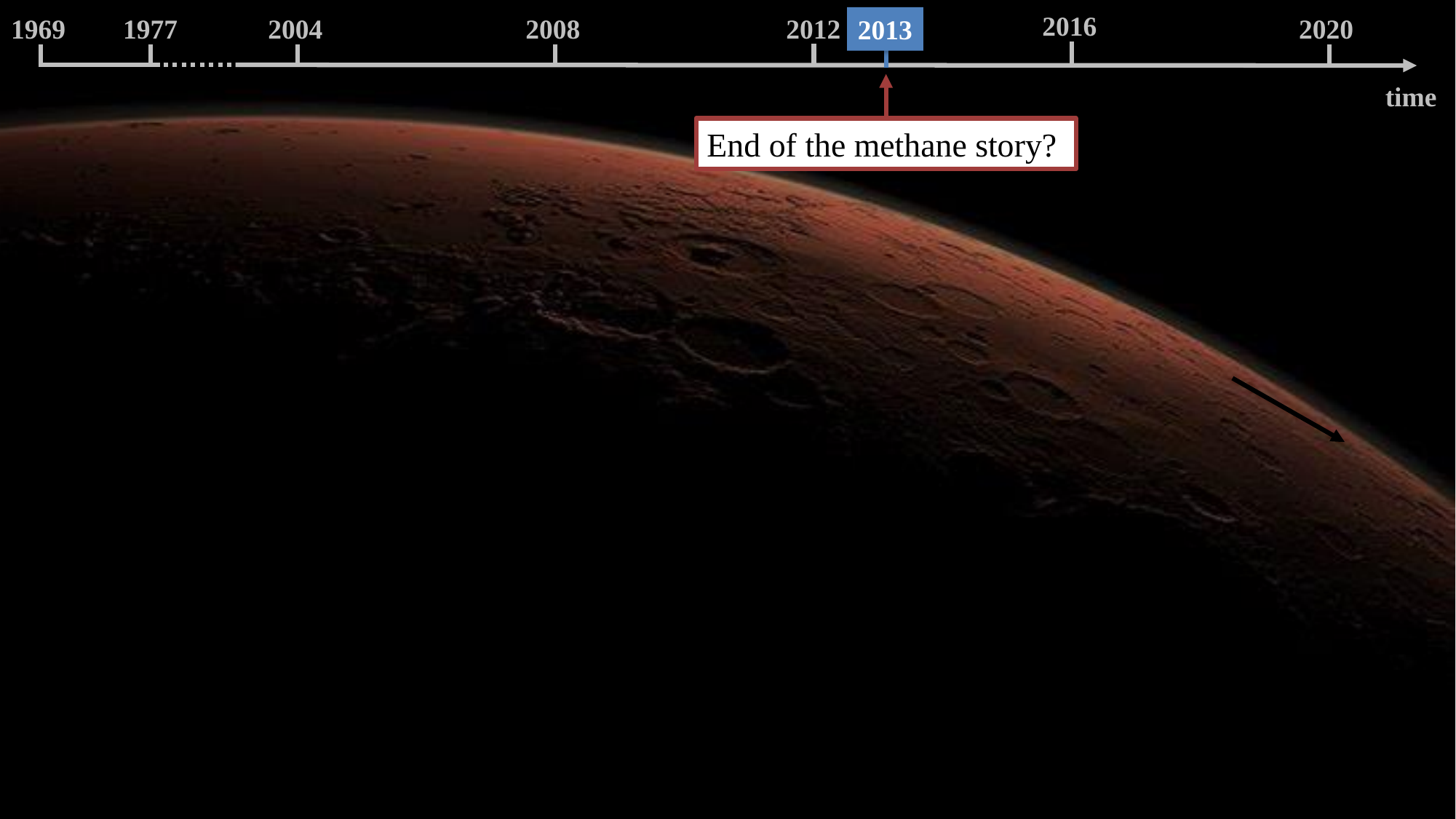

2016
1969
2004
2012
1977
2008
2020
2013
time
End of the methane story?